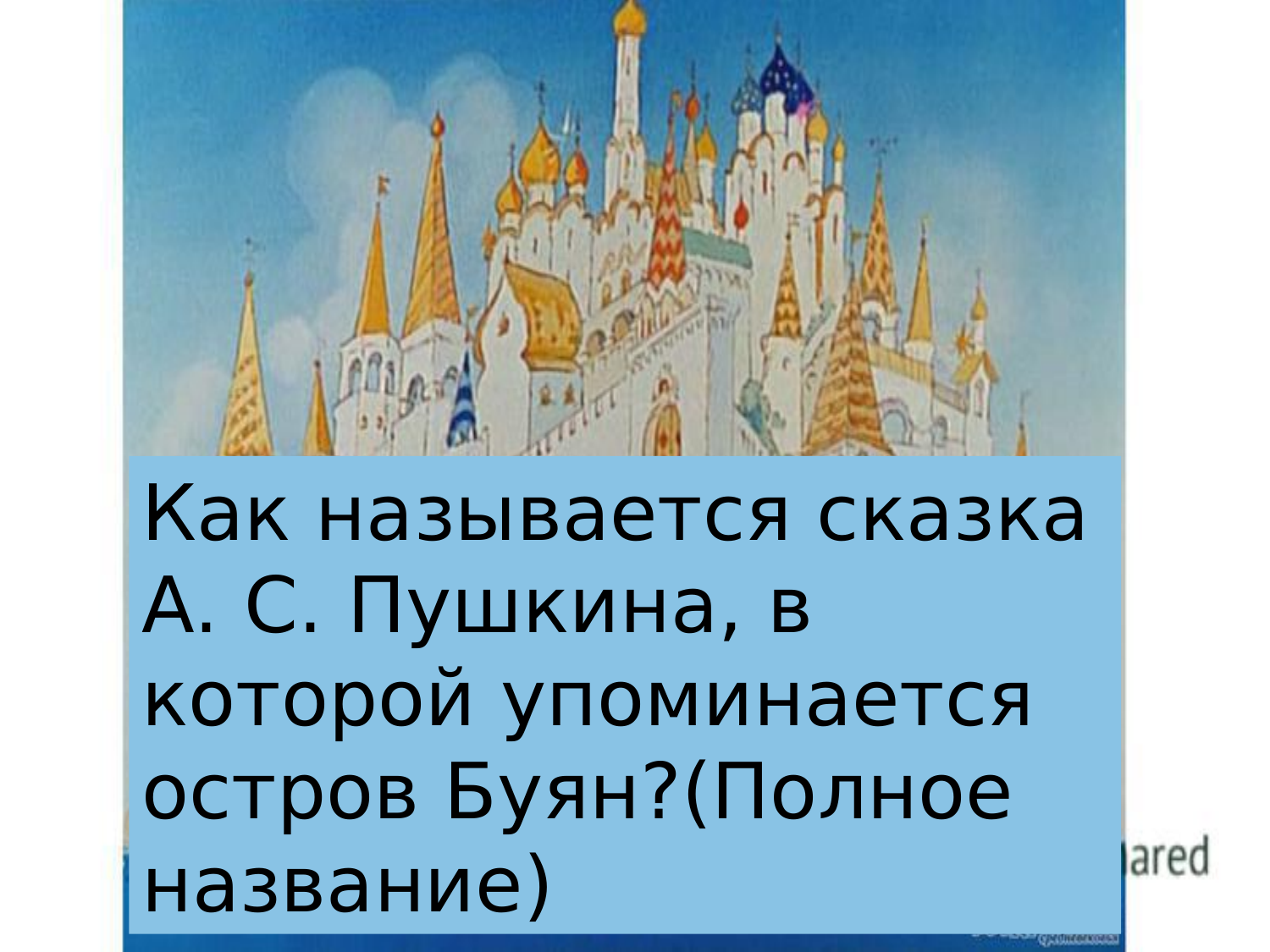

Как называется сказка А. С. Пушкина, в которой упоминается остров Буян?(Полное название)